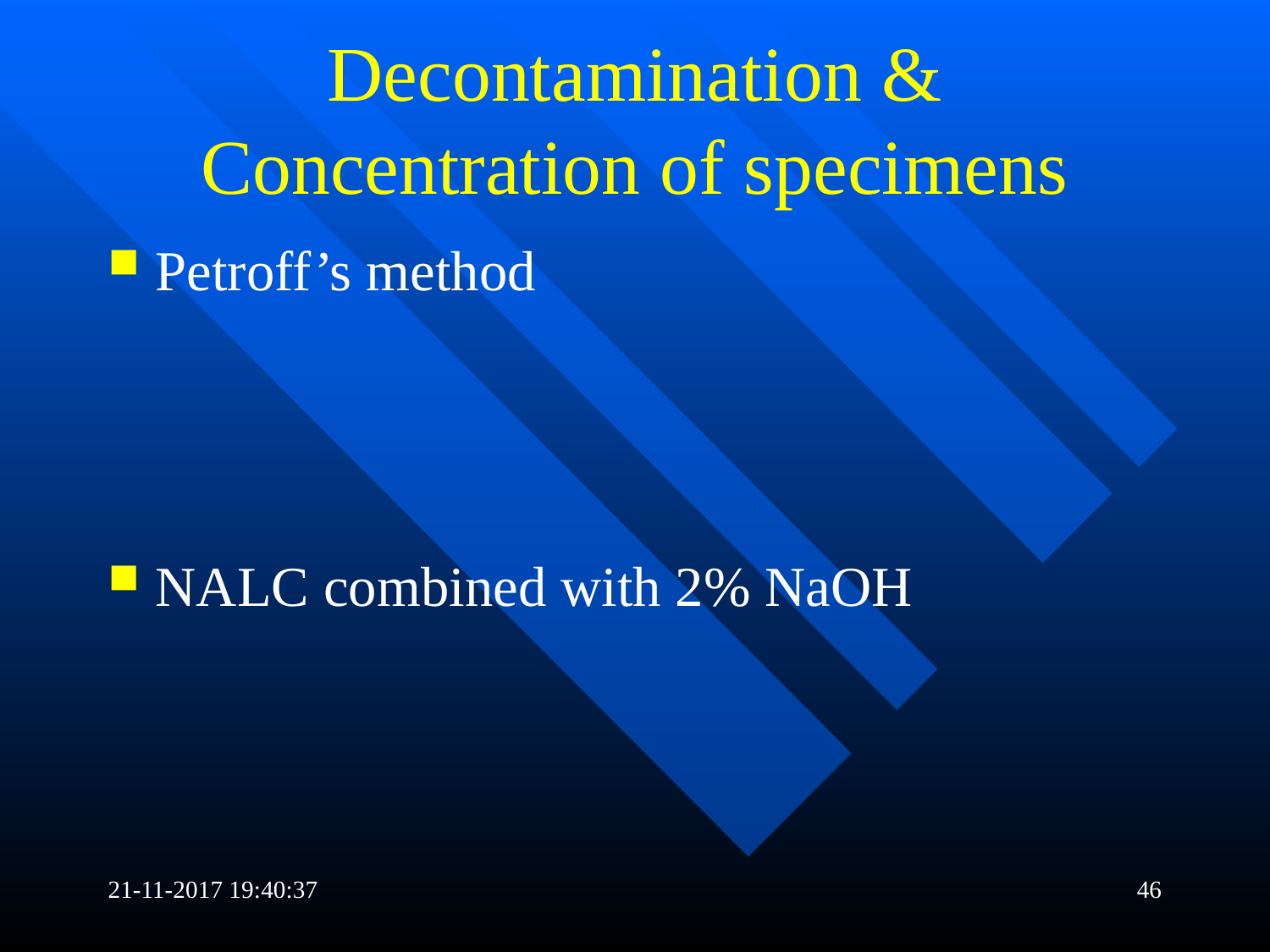

# Decontamination & Concentration of specimens
Petroff’s method

NALC combined with 2% NaOH
21-11-2017 19:40:37
46